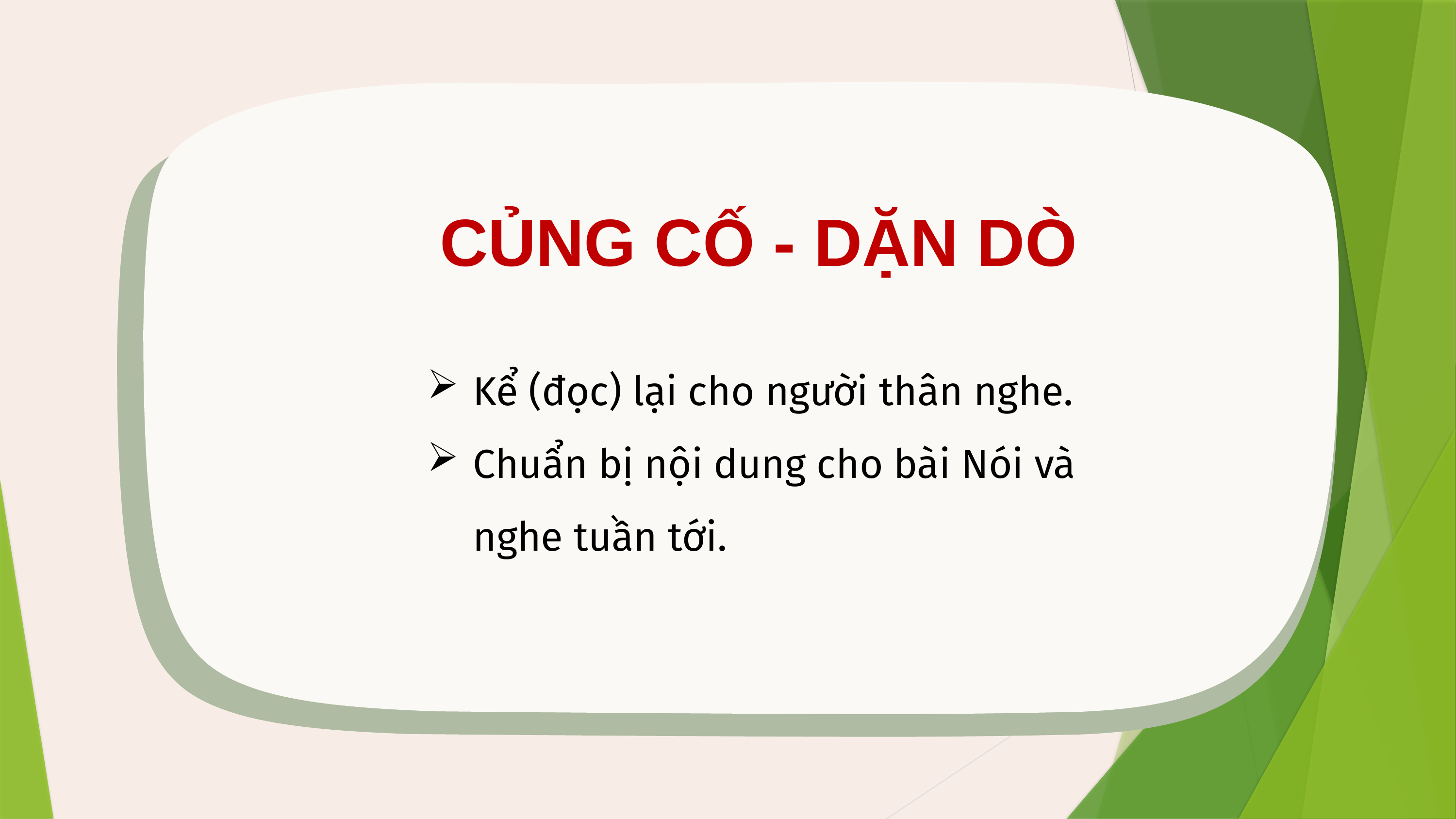

CỦNG CỐ - DẶN DÒ
Kể (đọc) lại cho người thân nghe.
Chuẩn bị nội dung cho bài Nói và nghe tuần tới.